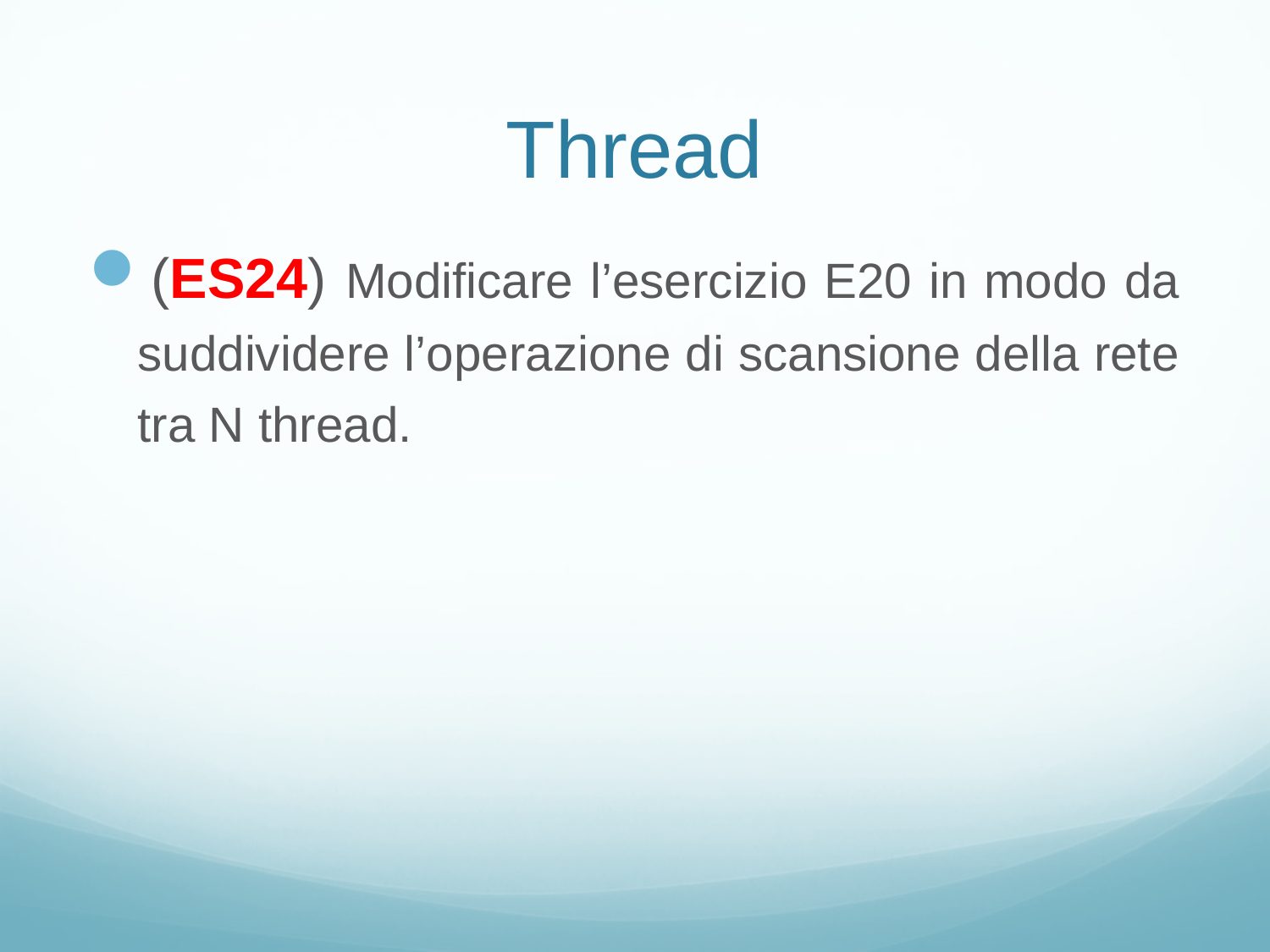

# Thread
(ES24) Modificare l’esercizio E20 in modo da suddividere l’operazione di scansione della rete tra N thread.